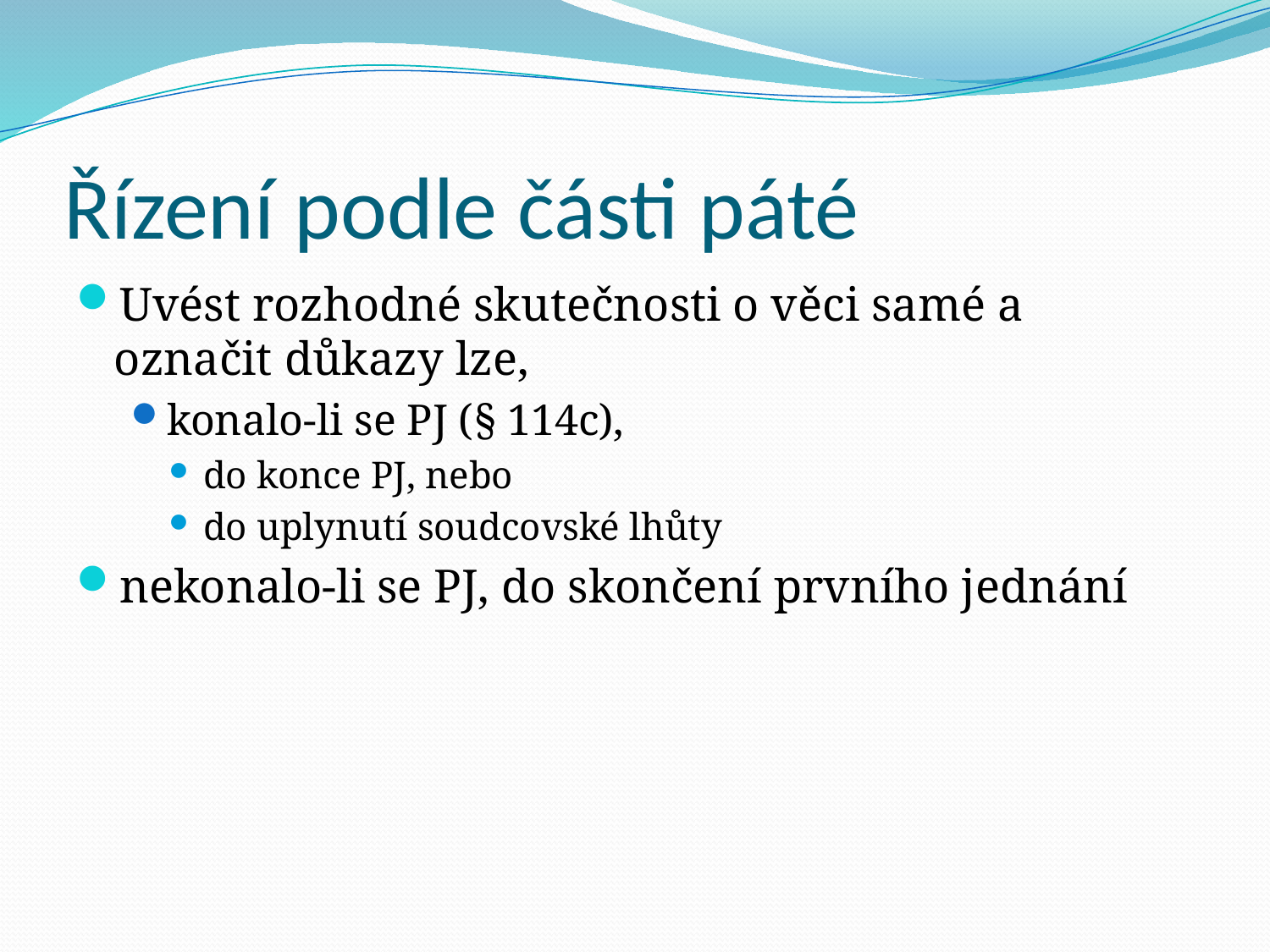

# Řízení podle části páté
Uvést rozhodné skutečnosti o věci samé a označit důkazy lze,
konalo-li se PJ (§ 114c),
do konce PJ, nebo
do uplynutí soudcovské lhůty
nekonalo-li se PJ, do skončení prvního jednání